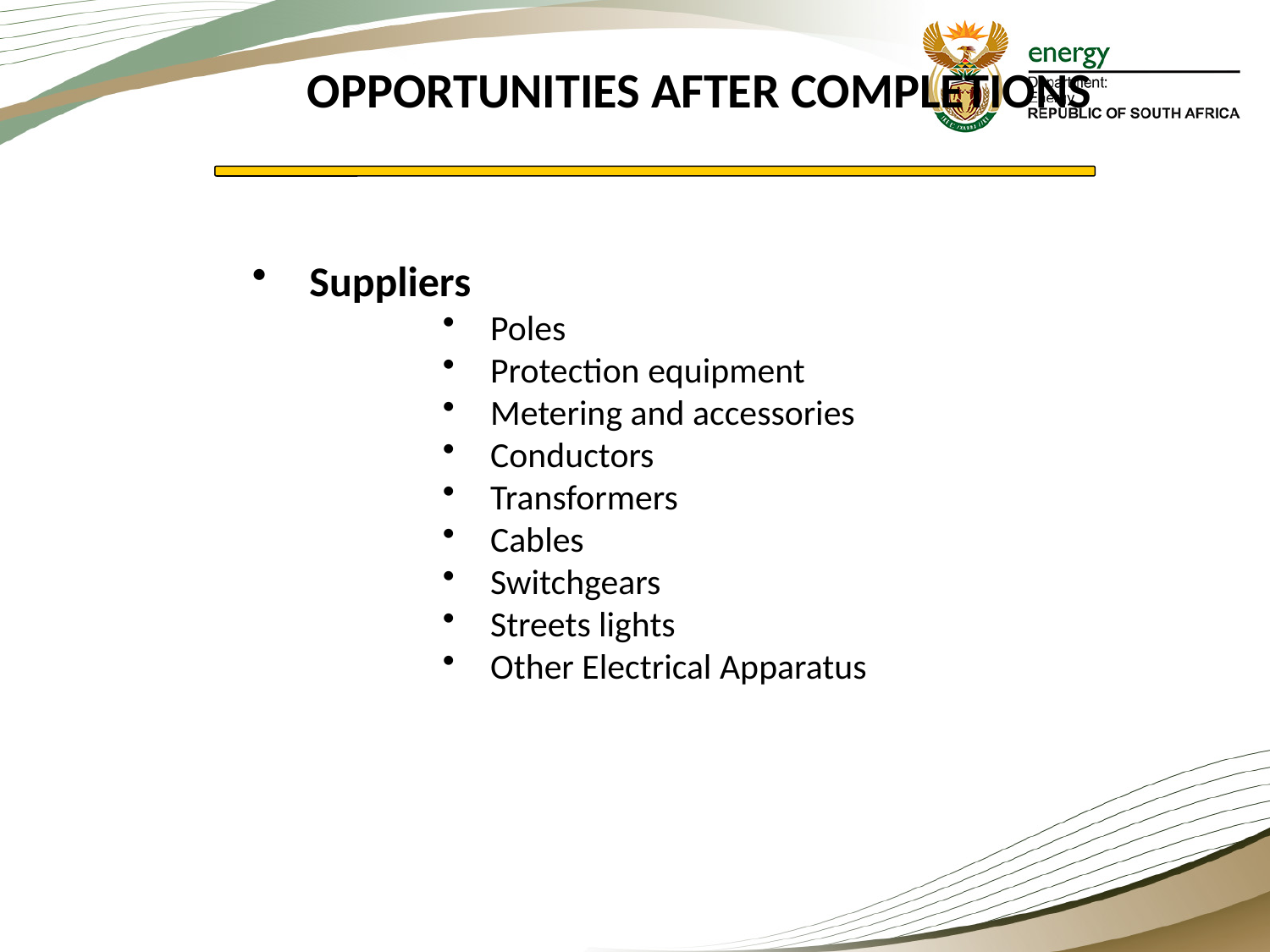

OPPORTUNITIES AFTER COMPLETIONS

 Suppliers
Poles
Protection equipment
Metering and accessories
Conductors
Transformers
Cables
Switchgears
Streets lights
Other Electrical Apparatus